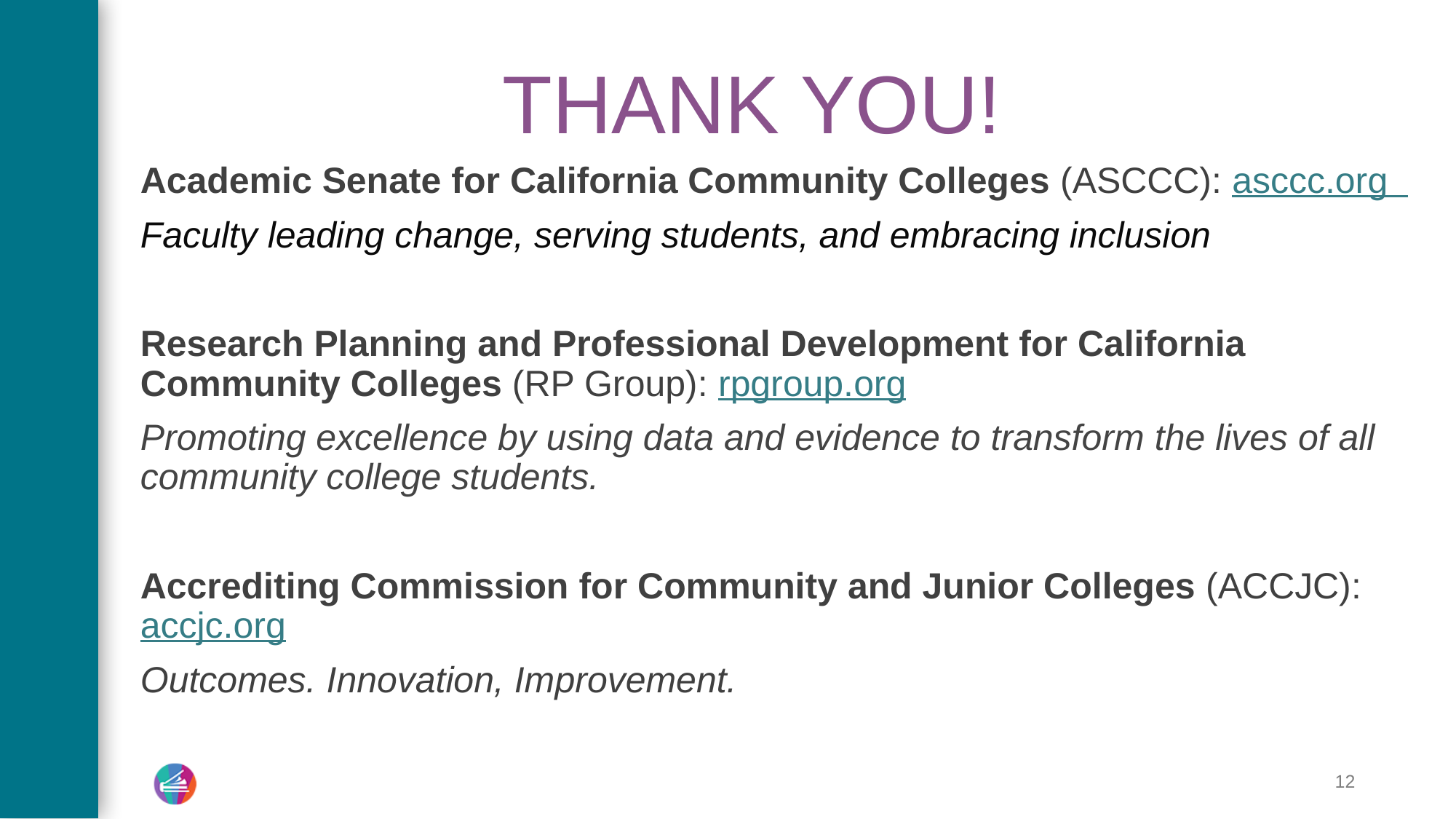

# THANK YOU!
Academic Senate for California Community Colleges (ASCCC): asccc.org
Faculty leading change, serving students, and embracing inclusion

Research Planning and Professional Development for California Community Colleges (RP Group): rpgroup.org
Promoting excellence by using data and evidence to transform the lives of all community college students.

Accrediting Commission for Community and Junior Colleges (ACCJC): accjc.org
Outcomes. Innovation, Improvement.

12